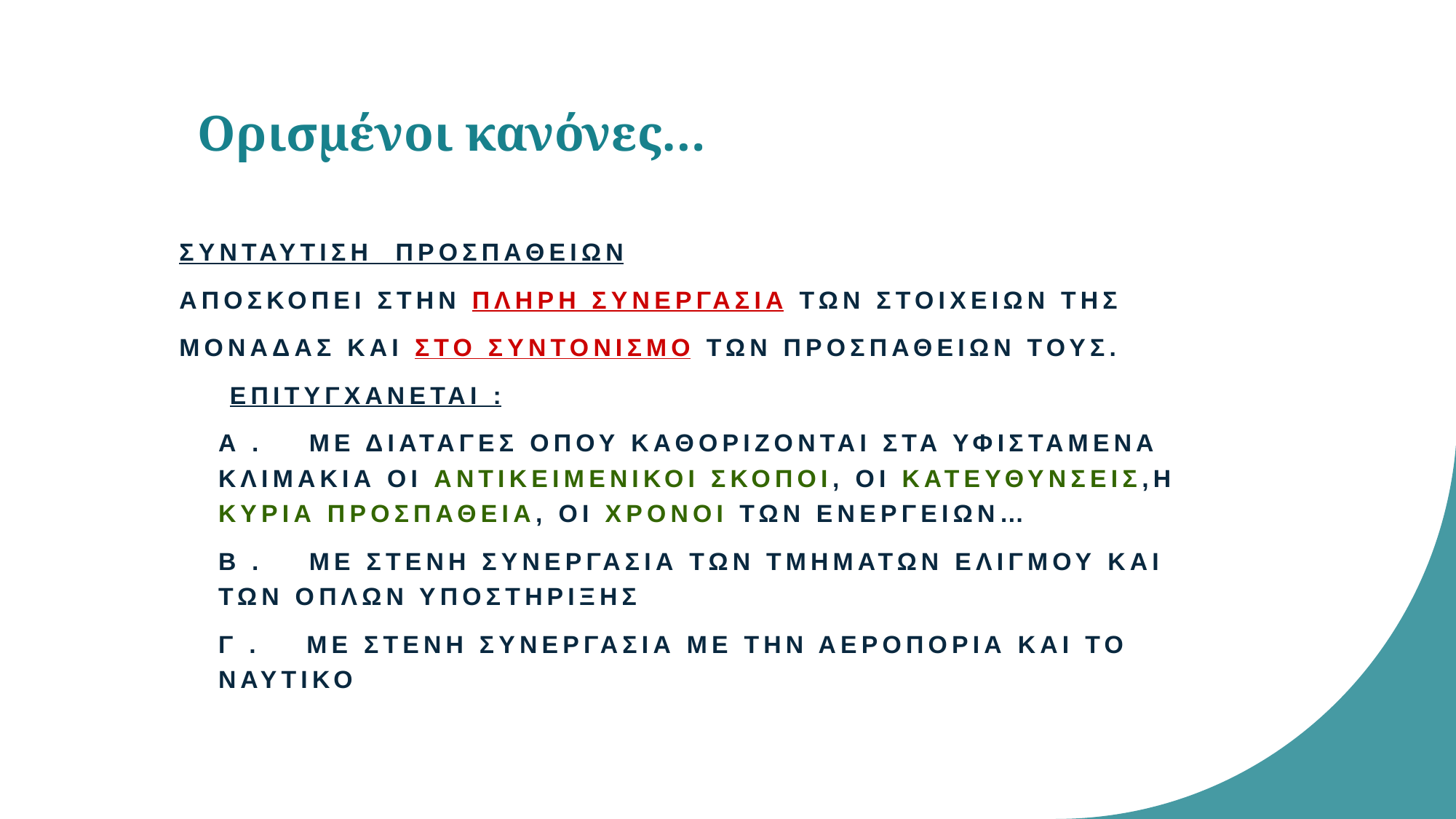

# Ορισμένοι κανόνες…
ΣΥΝΤΑΥΤΙΣΗ  ΠΡΟΣΠΑΘΕΙΩΝ
ΑΠΟΣΚΟΠΕΙ ΣΤΗΝ ΠΛΗΡΗ ΣΥΝΕΡΓΑΣΙΑ ΤΩΝ ΣΤΟΙΧΕΙΩΝ ΤΗΣ
ΜΟΝΑΔΑΣ ΚΑΙ ΣΤΟ ΣΥΝΤΟΝΙΣΜΟ ΤΩΝ ΠΡΟΣΠΑΘΕΙΩΝ ΤΟΥΣ.
	 ΕΠΙΤΥΓΧΑΝΕΤΑΙ :
	Α .    ΜΕ διαταγεσ ΟΠΟΥ ΚΑΘΟΡΙΖΟΝΤΑΙ ΣΤΑ ΥΦΙΣΤΑΜΕΝΑ ΚΛΙΜΑΚΙΑ ΟΙ αντικειμενικοι σκοποι, οι ΚΑΤΕΥΘΥΝΣΕΙΣ,Η Κυρια προσπαθεια, οι ΧΡΟΝΟΙ των ενεργειων…
	Β .    ΜΕ ΣΤΕΝΗ ΣΥΝΕΡΓΑΣΙΑ ΤΩΝ ΤΜΗΜΑΤΩΝ ΕΛΙΓΜΟΥ ΚΑΙ των ΟΠΛΩΝ ΥΠΟΣΤΗΡΙΞησ
	Γ .	ΜΕ ΣΤΕΝΗ ΣΥΝΕΡΓΑΣΙΑ ΜΕ ΤΗΝ ΑΕΡΟΠΟΡΙΑ ΚΑΙ ΤΟ ΝΑΥΤΙΚΟ